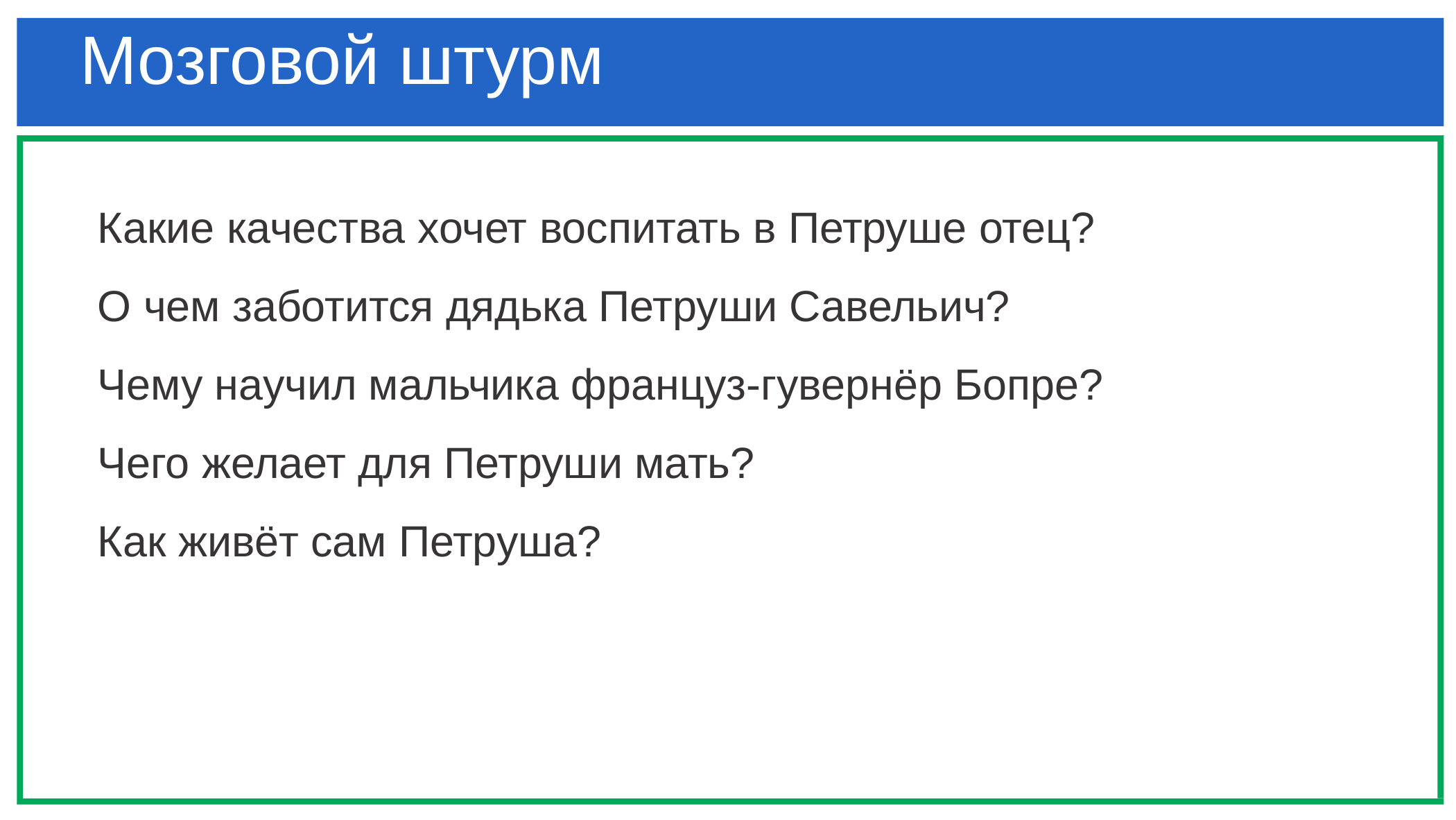

Мозговой штурм
Какие качества хочет воспитать в Петруше отец?
О чем заботится дядька Петруши Савельич?
Чему научил мальчика француз-гувернёр Бопре?
Чего желает для Петруши мать?
Как живёт сам Петруша?